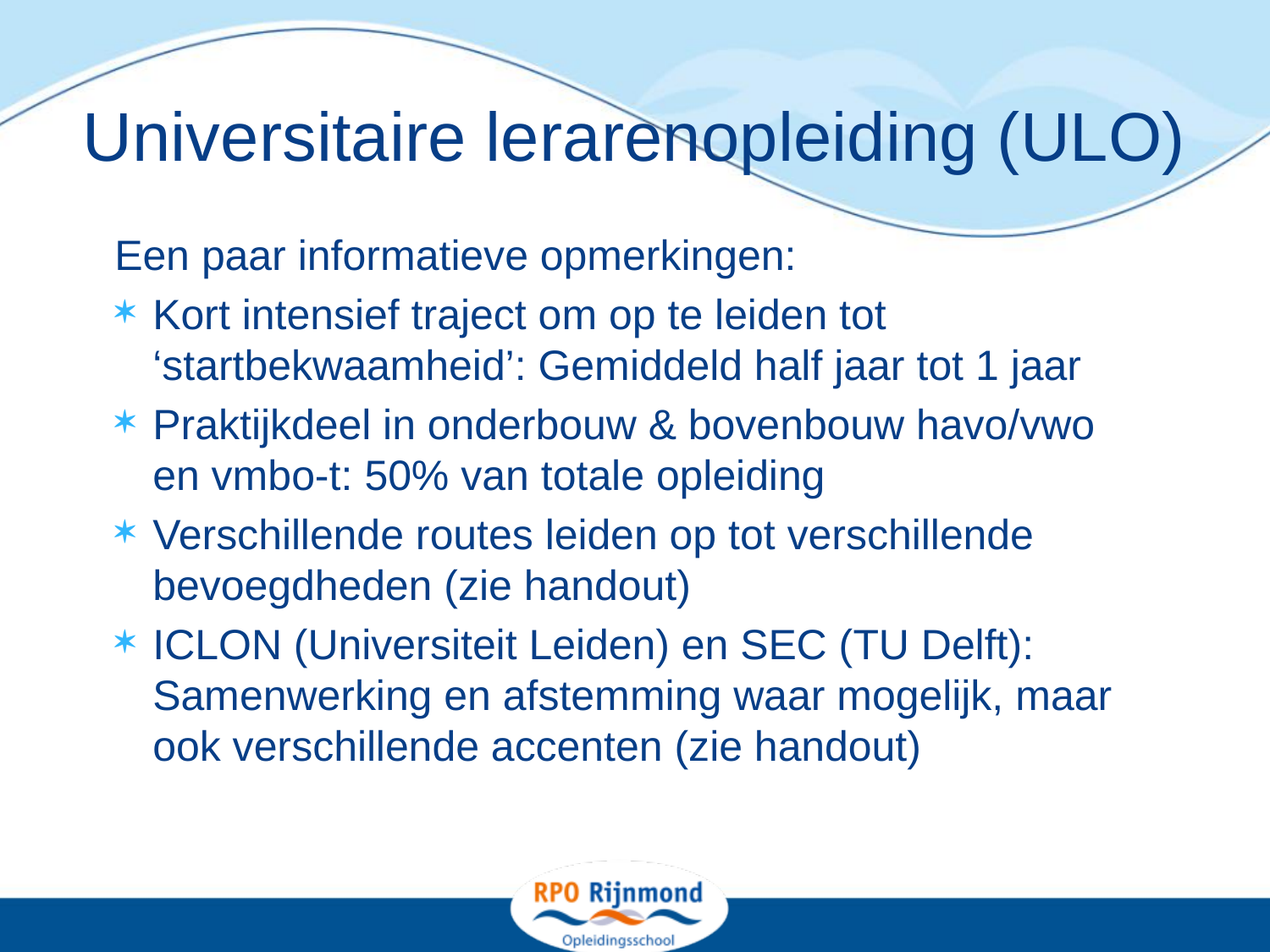

# Universitaire lerarenopleiding (ULO)
Een paar informatieve opmerkingen:
Kort intensief traject om op te leiden tot ‘startbekwaamheid’: Gemiddeld half jaar tot 1 jaar
Praktijkdeel in onderbouw & bovenbouw havo/vwo en vmbo-t: 50% van totale opleiding
Verschillende routes leiden op tot verschillende bevoegdheden (zie handout)
ICLON (Universiteit Leiden) en SEC (TU Delft): Samenwerking en afstemming waar mogelijk, maar ook verschillende accenten (zie handout)